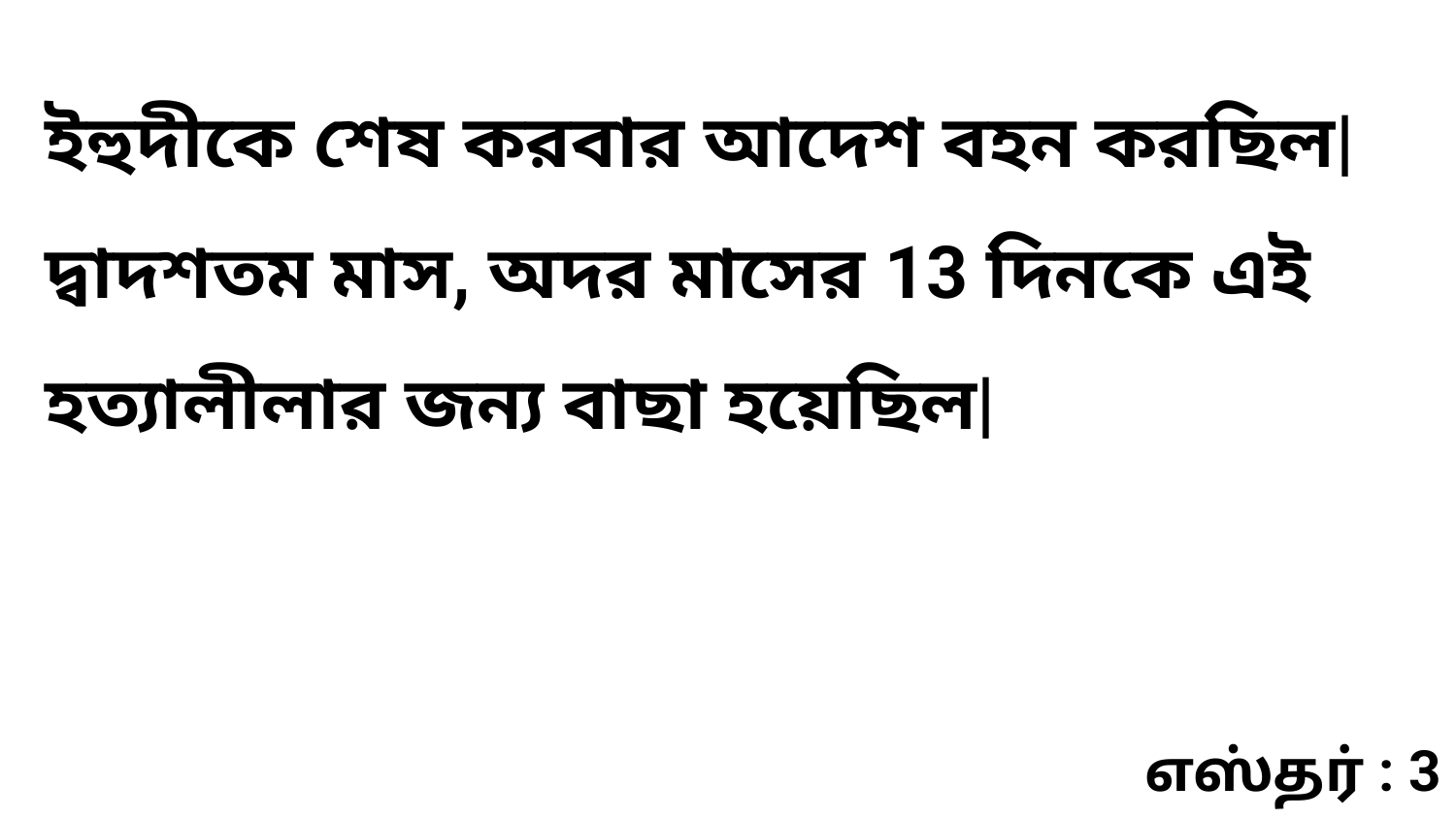

ইহুদীকে শেষ করবার আদেশ বহন করছিল| দ্বাদশতম মাস, অদর মাসের 13 দিনকে এই হত্যালীলার জন্য বাছা হয়েছিল|
எஸ்தர் : 3